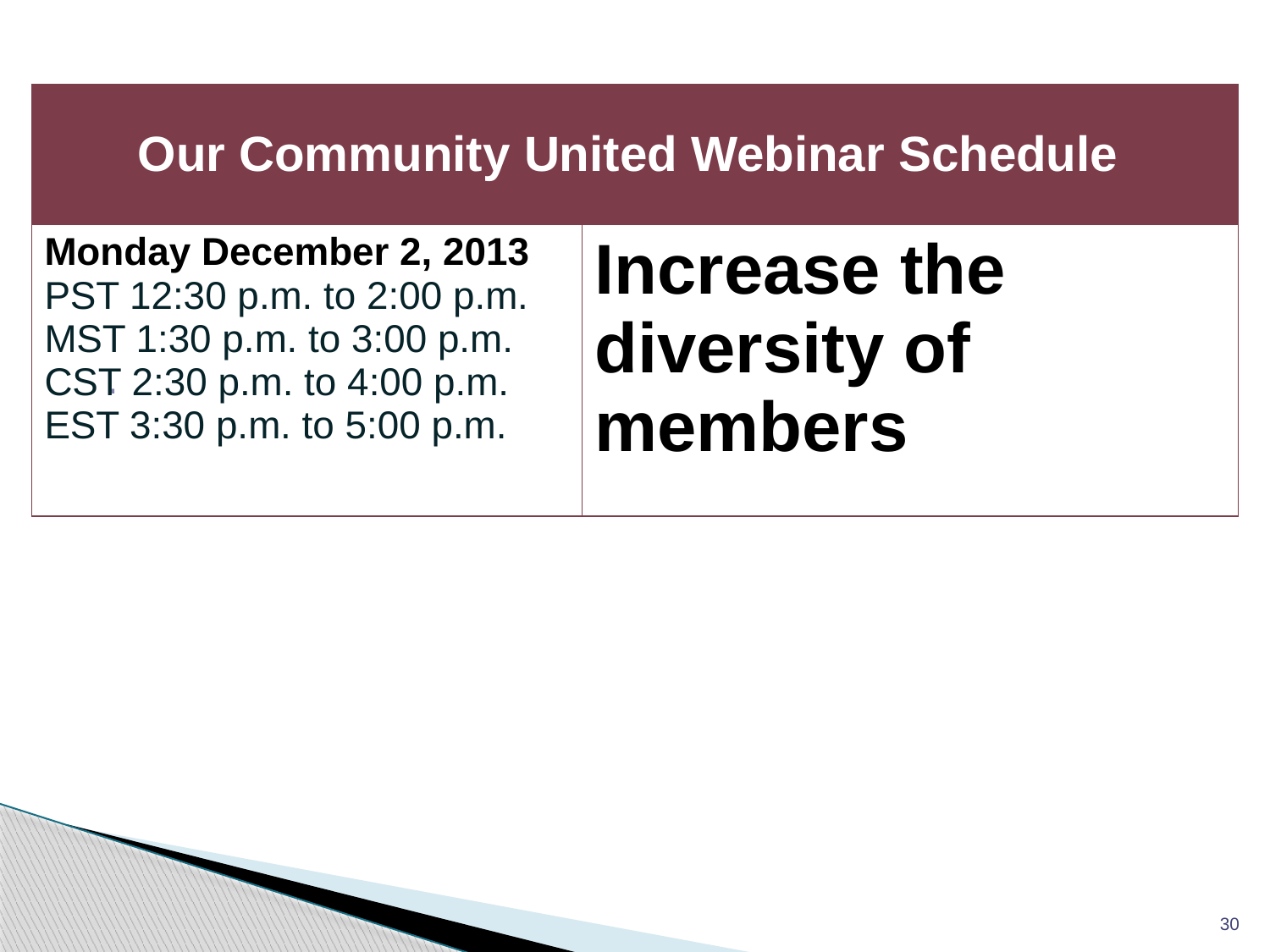

| Our Community United Webinar Schedule |  |
| --- | --- |
| Monday December 2, 2013 PST 12:30 p.m. to 2:00 p.m. MST 1:30 p.m. to 3:00 p.m. CST 2:30 p.m. to 4:00 p.m. EST 3:30 p.m. to 5:00 p.m. | Increase the diversity of members |
.

30